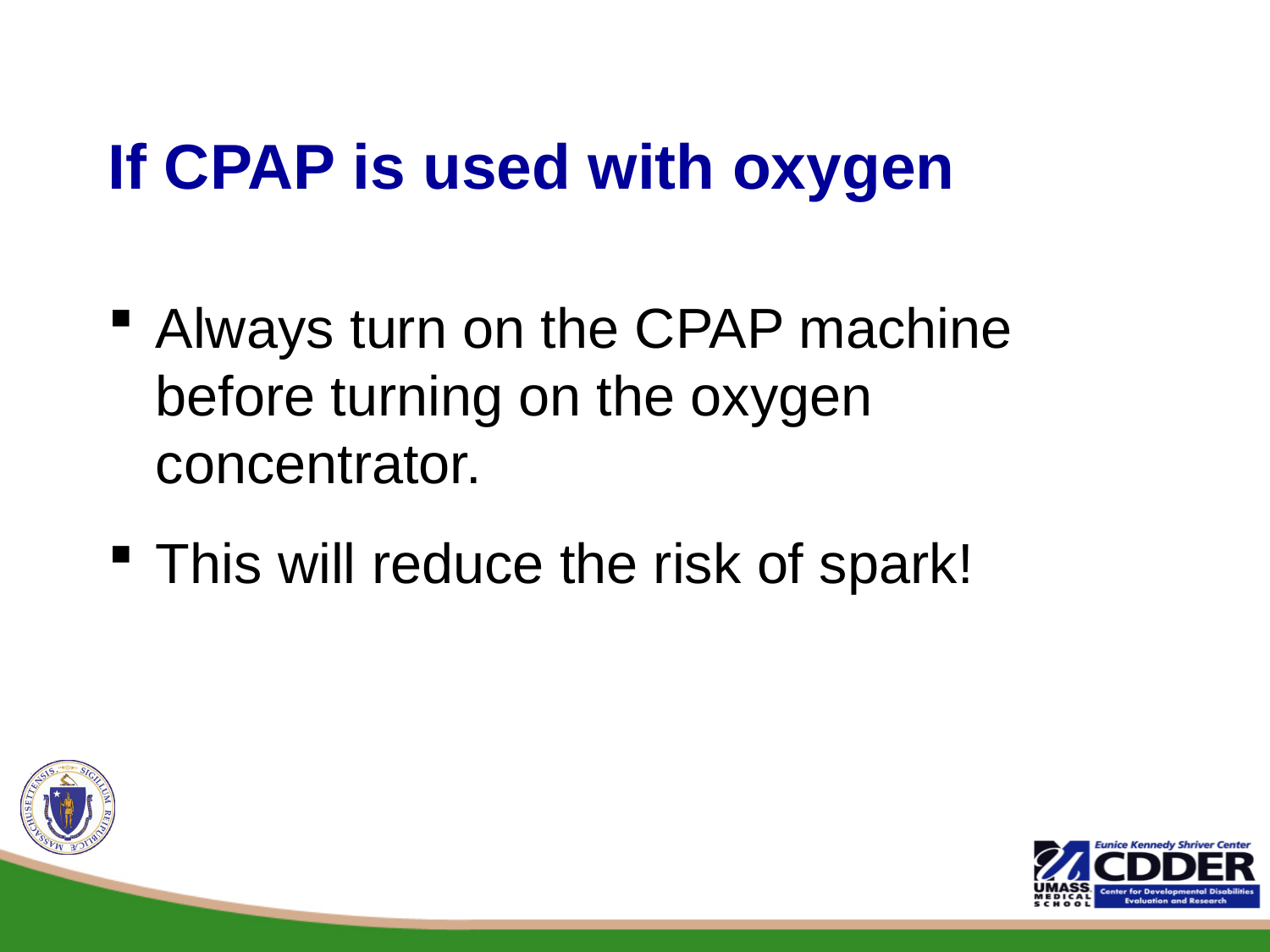

# If CPAP is used with oxygen
Always turn on the CPAP machine before turning on the oxygen concentrator.
This will reduce the risk of spark!